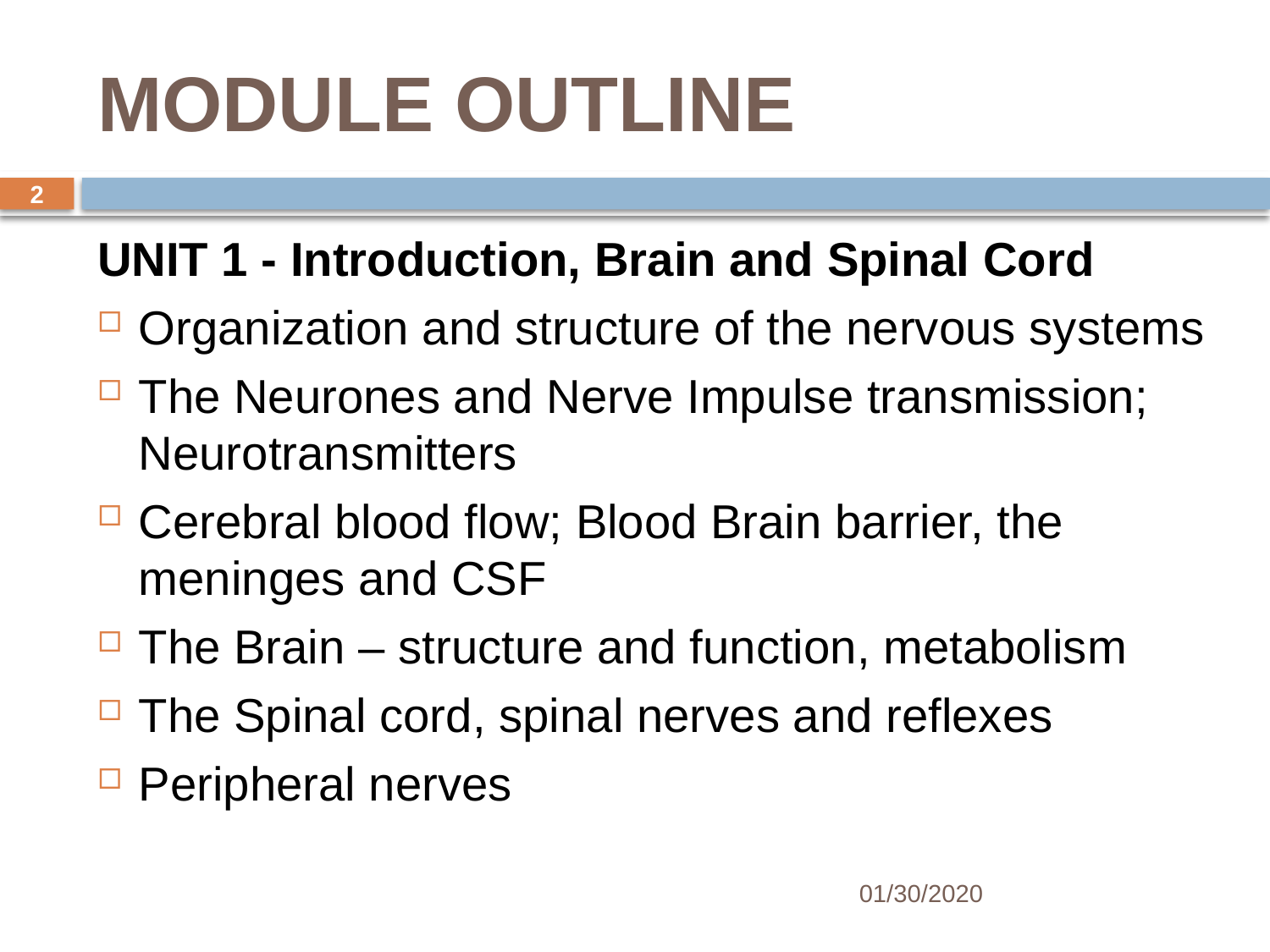

# MODULE OUTLINE
2
UNIT 1 - Introduction, Brain and Spinal Cord
Organization and structure of the nervous systems
The Neurones and Nerve Impulse transmission; Neurotransmitters
Cerebral blood flow; Blood Brain barrier, the meninges and CSF
The Brain – structure and function, metabolism
The Spinal cord, spinal nerves and reflexes
Peripheral nerves
01/30/2020